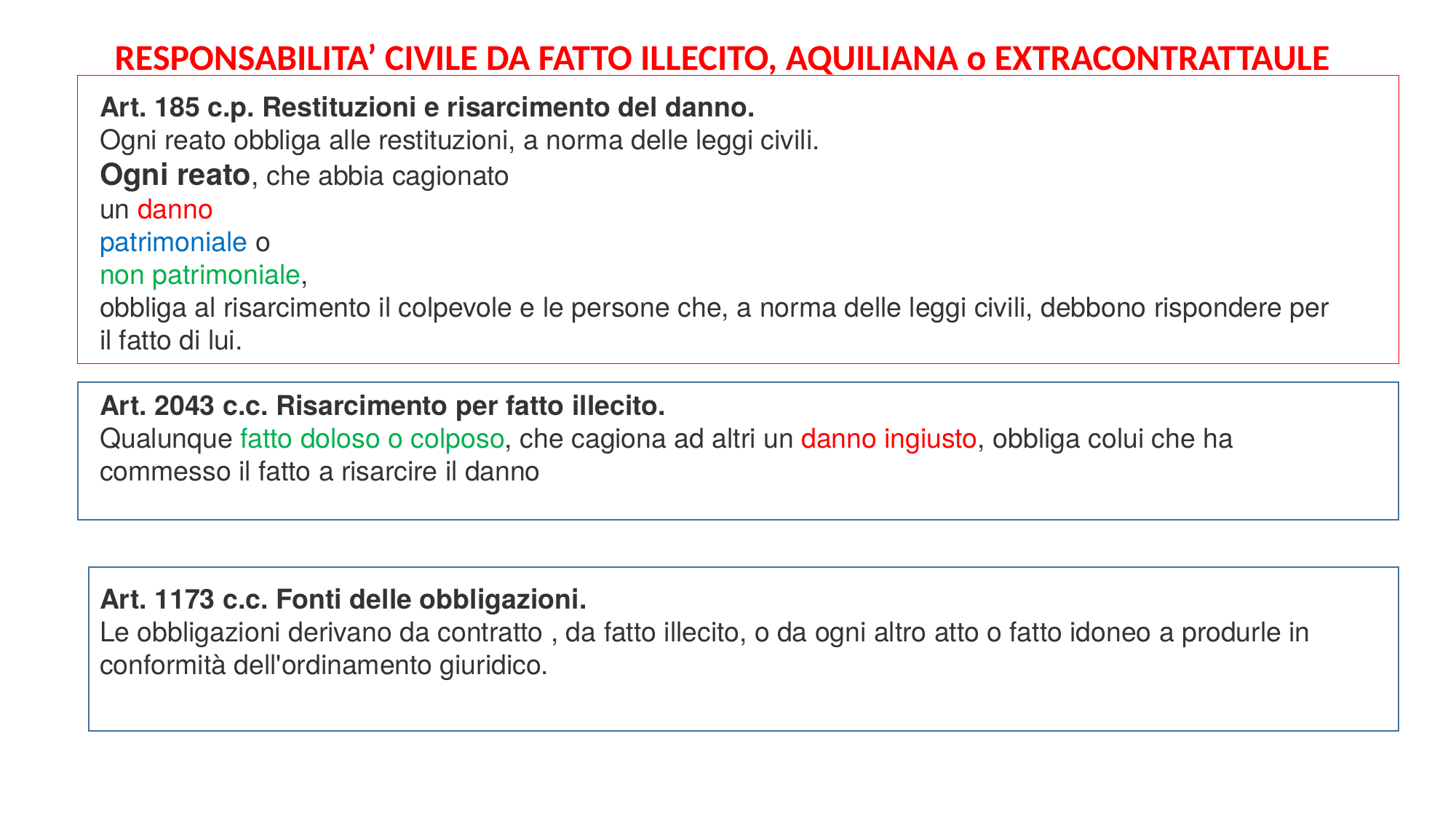

RESPONSABILITA’ CIVILE DA FATTO ILLECITO, AQUILIANA o EXTRACONTRATTAULE

Art. 185 c.p. Restituzioni e risarcimento del danno.
Ogni reato obbliga alle restituzioni, a norma delle leggi civili.
Ogni reato, che abbia cagionato
un danno
patrimoniale o
non patrimoniale,
obbliga al risarcimento il colpevole e le persone che, a norma delle leggi civili, debbono rispondere per il fatto di lui.

Art. 2043 c.c. Risarcimento per fatto illecito.
Qualunque fatto doloso o colposo, che cagiona ad altri un danno ingiusto, obbliga colui che ha commesso il fatto a risarcire il danno

Art. 1173 c.c. Fonti delle obbligazioni.
Le obbligazioni derivano da contratto , da fatto illecito, o da ogni altro atto o fatto idoneo a produrle in conformità dell'ordinamento giuridico.